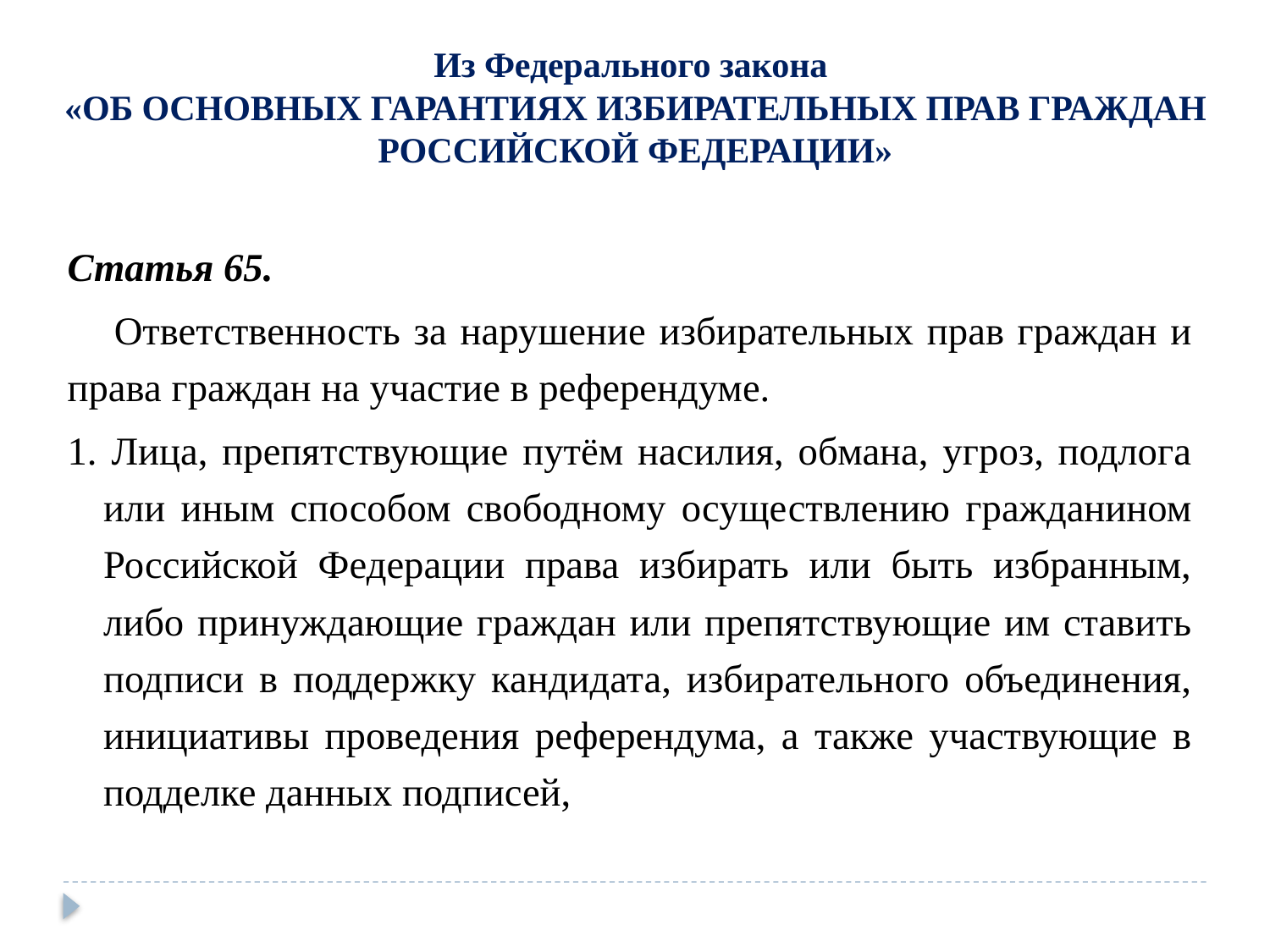

Из Федерального закона
«ОБ ОСНОВНЫХ ГАРАНТИЯХ ИЗБИРАТЕЛЬНЫХ ПРАВ ГРАЖДАН РОССИЙСКОЙ ФЕДЕРАЦИИ»
Статья 65.
Ответственность за нарушение избирательных прав граждан и права граждан на участие в референдуме.
1. Лица, препятствующие путём насилия, обмана, угроз, подлога или иным способом свободному осуществлению гражданином Российской Федерации права избирать или быть избранным, либо принуждающие граждан или препятствующие им ставить подписи в поддержку кандидата, избирательного объединения, инициативы проведения референдума, а также участвующие в подделке данных подписей,